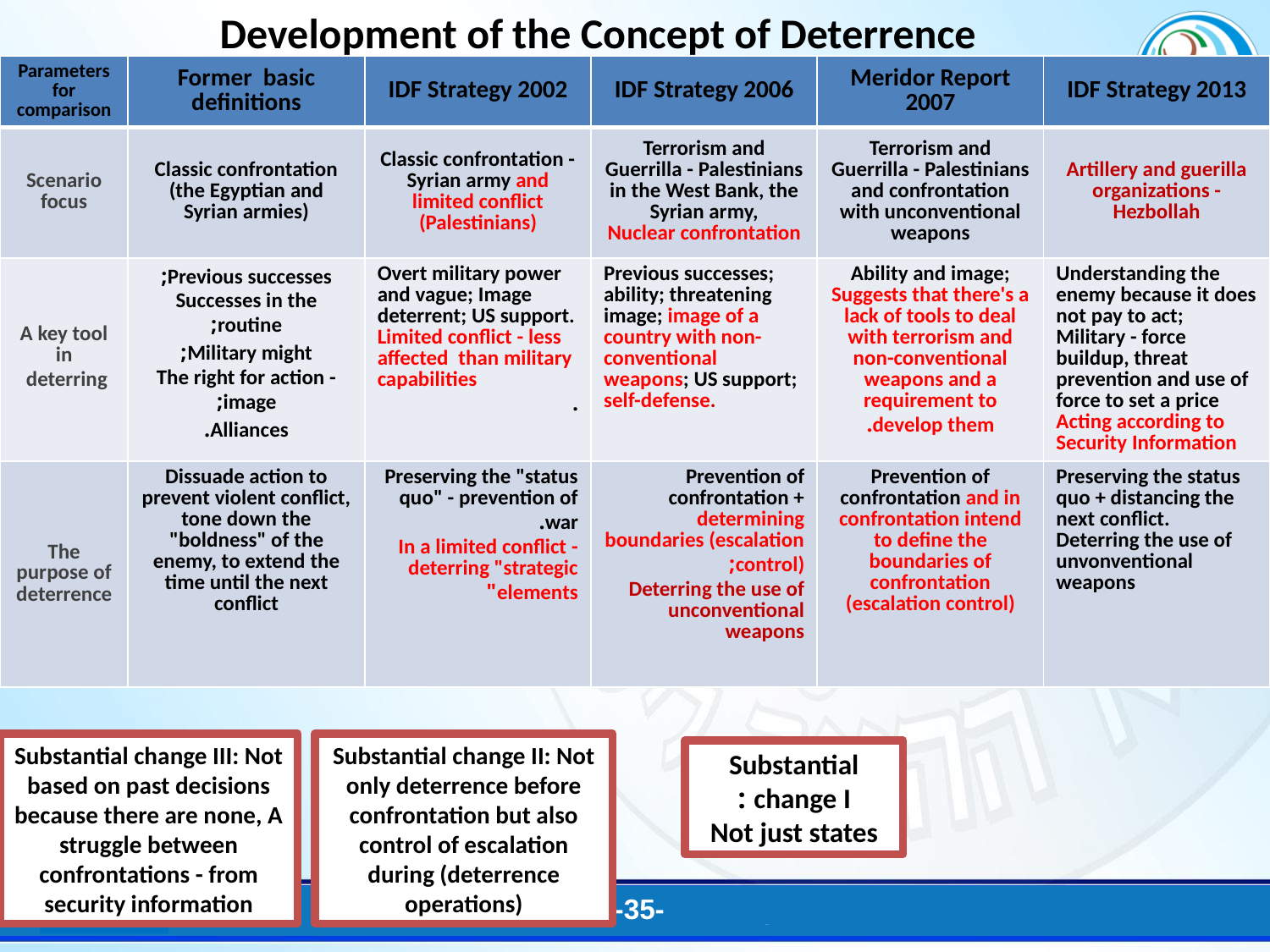

# Development of the Concept of Deterrence
| Parameters for comparison | Former basic definitions | IDF Strategy 2002 | IDF Strategy 2006 | Meridor Report 2007 | IDF Strategy 2013 |
| --- | --- | --- | --- | --- | --- |
| Scenario focus | Classic confrontation (the Egyptian and Syrian armies) | Classic confrontation - Syrian army and limited conflict (Palestinians) | Terrorism and Guerrilla - Palestinians in the West Bank, the Syrian army, Nuclear confrontation | Terrorism and Guerrilla - Palestinians and confrontation with unconventional weapons | Artillery and guerilla organizations - Hezbollah |
| A key tool in deterring | Previous successes; Successes in the routine; Military might; The right for action - image; Alliances. | Overt military power and vague; Image deterrent; US support. Limited conflict - less affected than military capabilities . | Previous successes; ability; threatening image; image of a country with non-conventional weapons; US support; self-defense. | Ability and image; Suggests that there's a lack of tools to deal with terrorism and non-conventional weapons and a requirement to develop them. | Understanding the enemy because it does not pay to act; Military - force buildup, threat prevention and use of force to set a price Acting according to Security Information |
| The purpose of deterrence | Dissuade action to prevent violent conflict, tone down the "boldness" of the enemy, to extend the time until the next conflict | Preserving the "status quo" - prevention of war. In a limited conflict - deterring "strategic elements" | Prevention of confrontation + determining boundaries (escalation control); Deterring the use of unconventional weapons | Prevention of confrontation and in confrontation intend to define the boundaries of confrontation (escalation control) | Preserving the status quo + distancing the next conflict. Deterring the use of unvonventional weapons |
Substantial change III: Not based on past decisions because there are none, A struggle between confrontations - from security information
Substantial change II: Not only deterrence before confrontation but also control of escalation during (deterrence operations)
Substantial change I :
Not just states